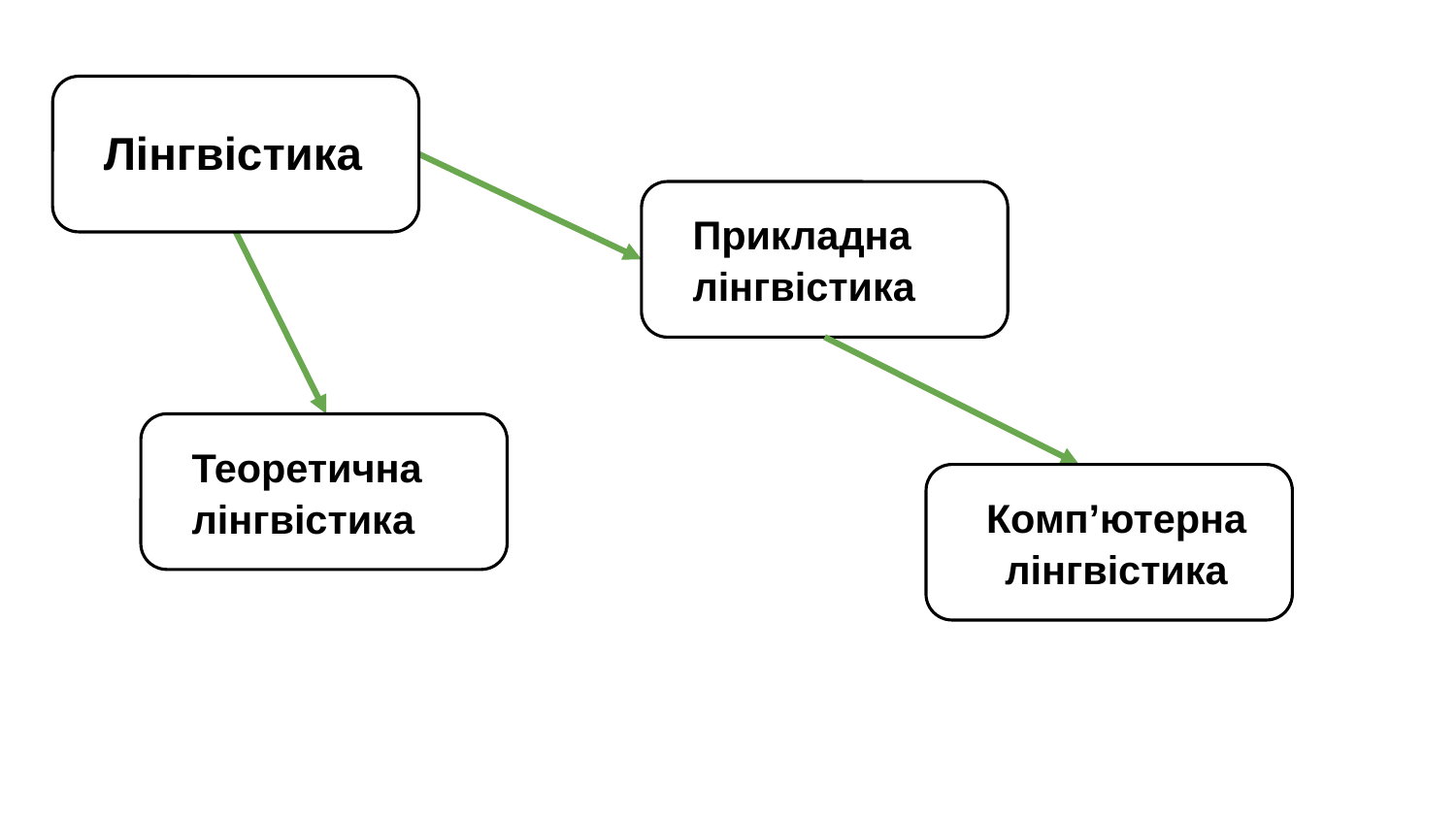

Лінгвістика

Прикладна лінгвістика

Теоретична лінгвістика

Комп’ютерна лінгвістика